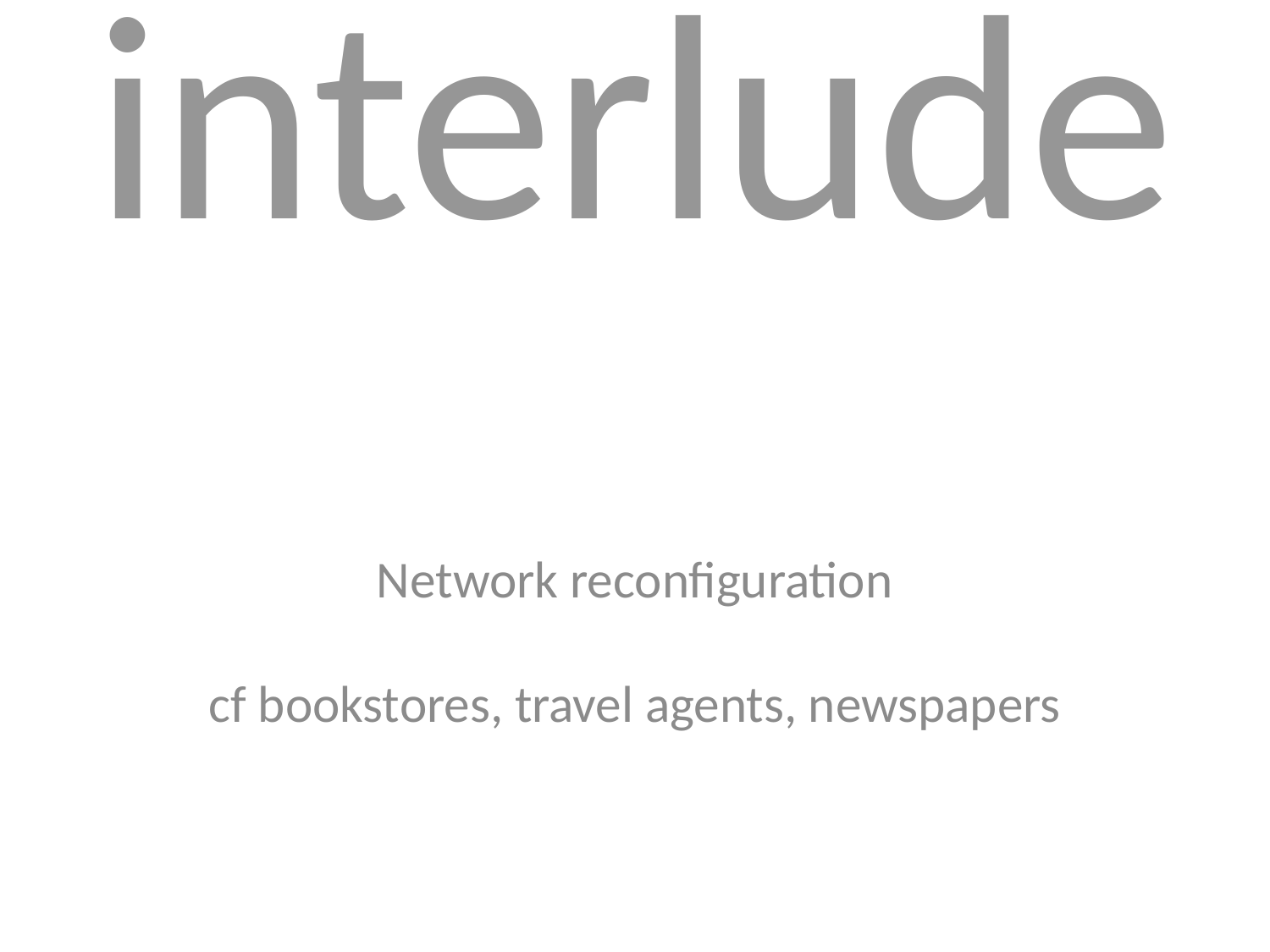

# interlude
Network reconfiguration
cf bookstores, travel agents, newspapers